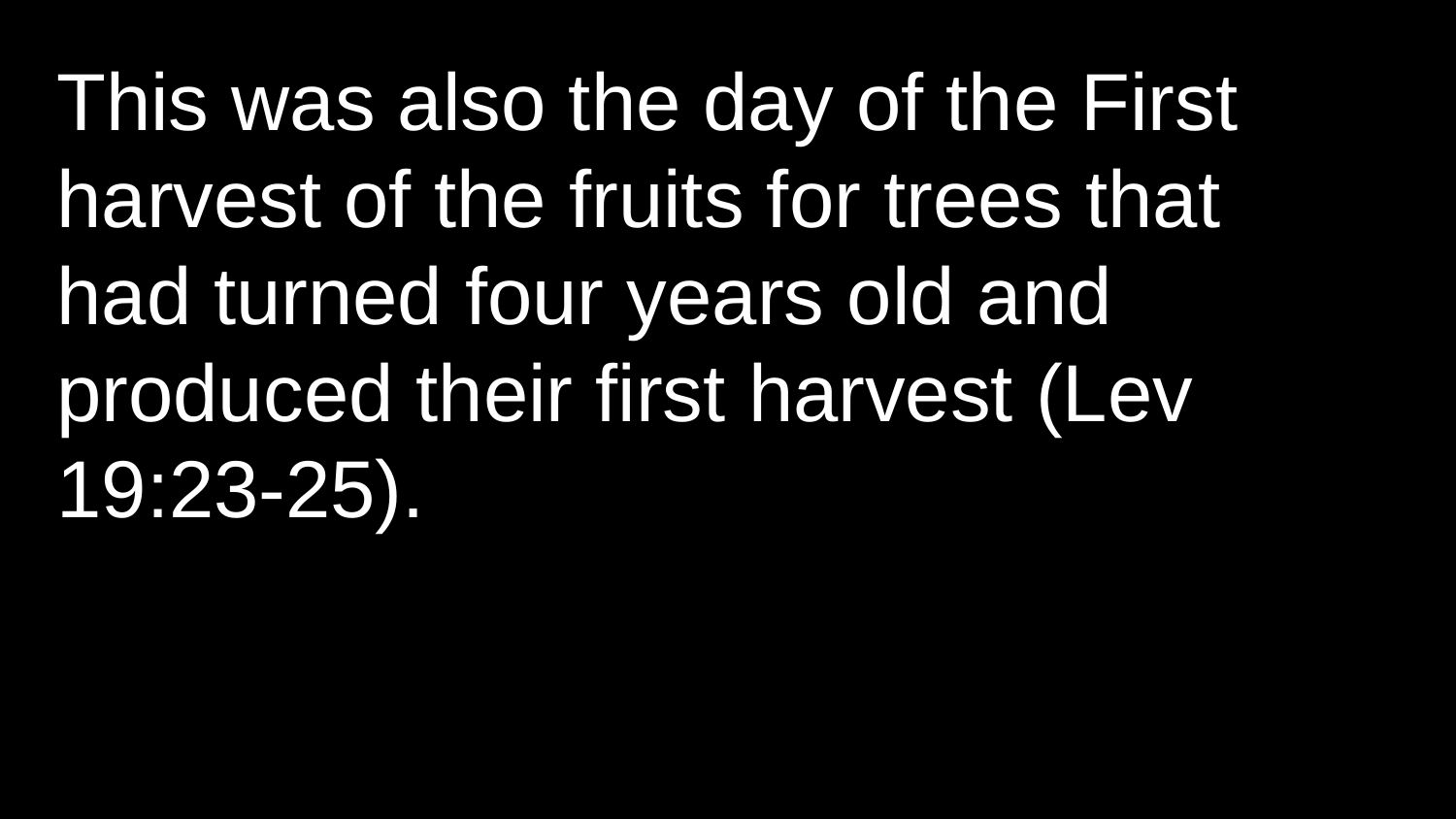

This was also the day of the First harvest of the fruits for trees that had turned four years old and produced their first harvest (Lev 19:23-25).